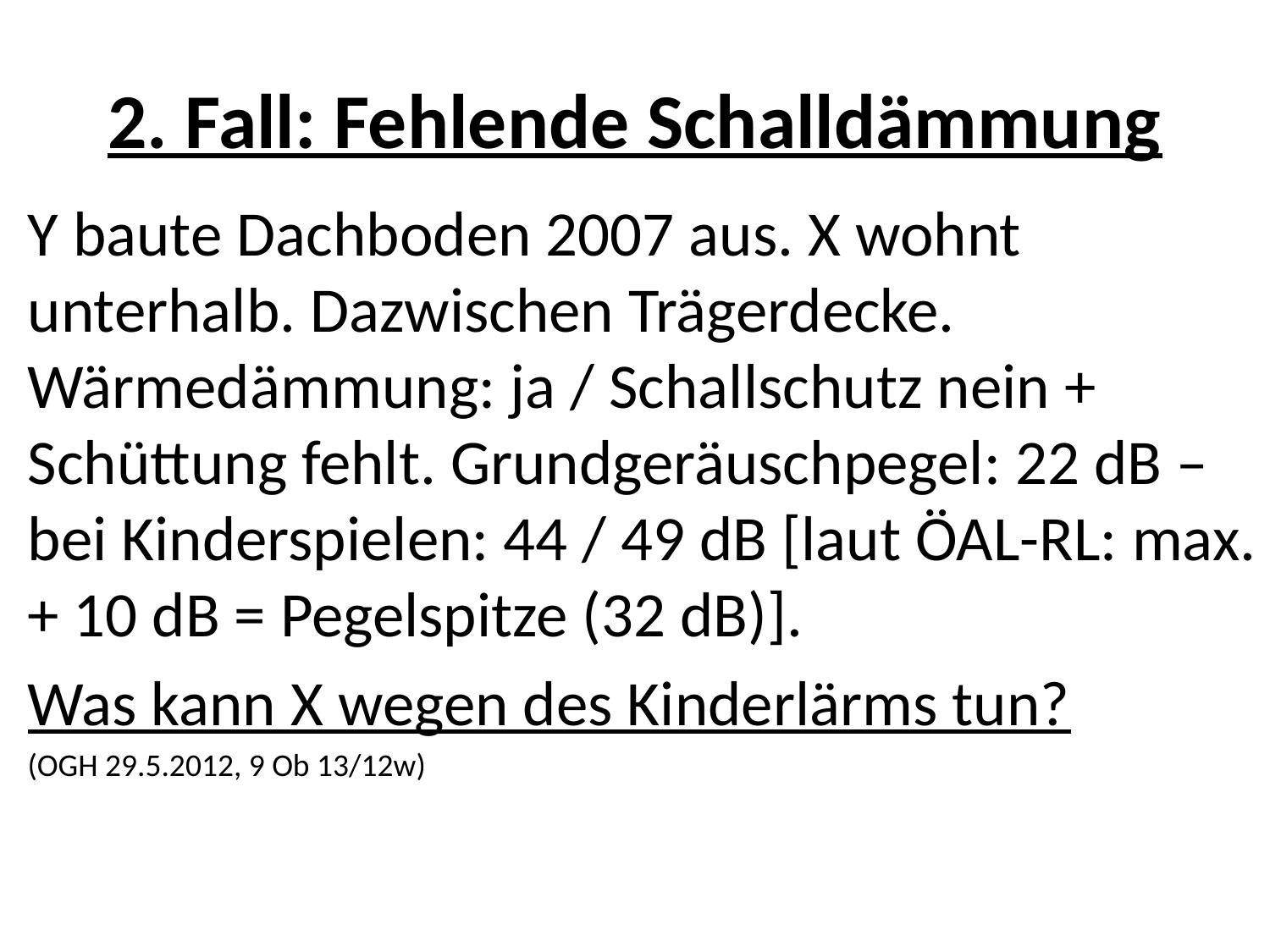

# 2. Fall: Fehlende Schalldämmung
Y baute Dachboden 2007 aus. X wohnt unterhalb. Dazwischen Trägerdecke. Wärmedämmung: ja / Schallschutz nein + Schüttung fehlt. Grundgeräuschpegel: 22 dB – bei Kinderspielen: 44 / 49 dB [laut ÖAL-RL: max. + 10 dB = Pegelspitze (32 dB)].
Was kann X wegen des Kinderlärms tun?
(OGH 29.5.2012, 9 Ob 13/12w)